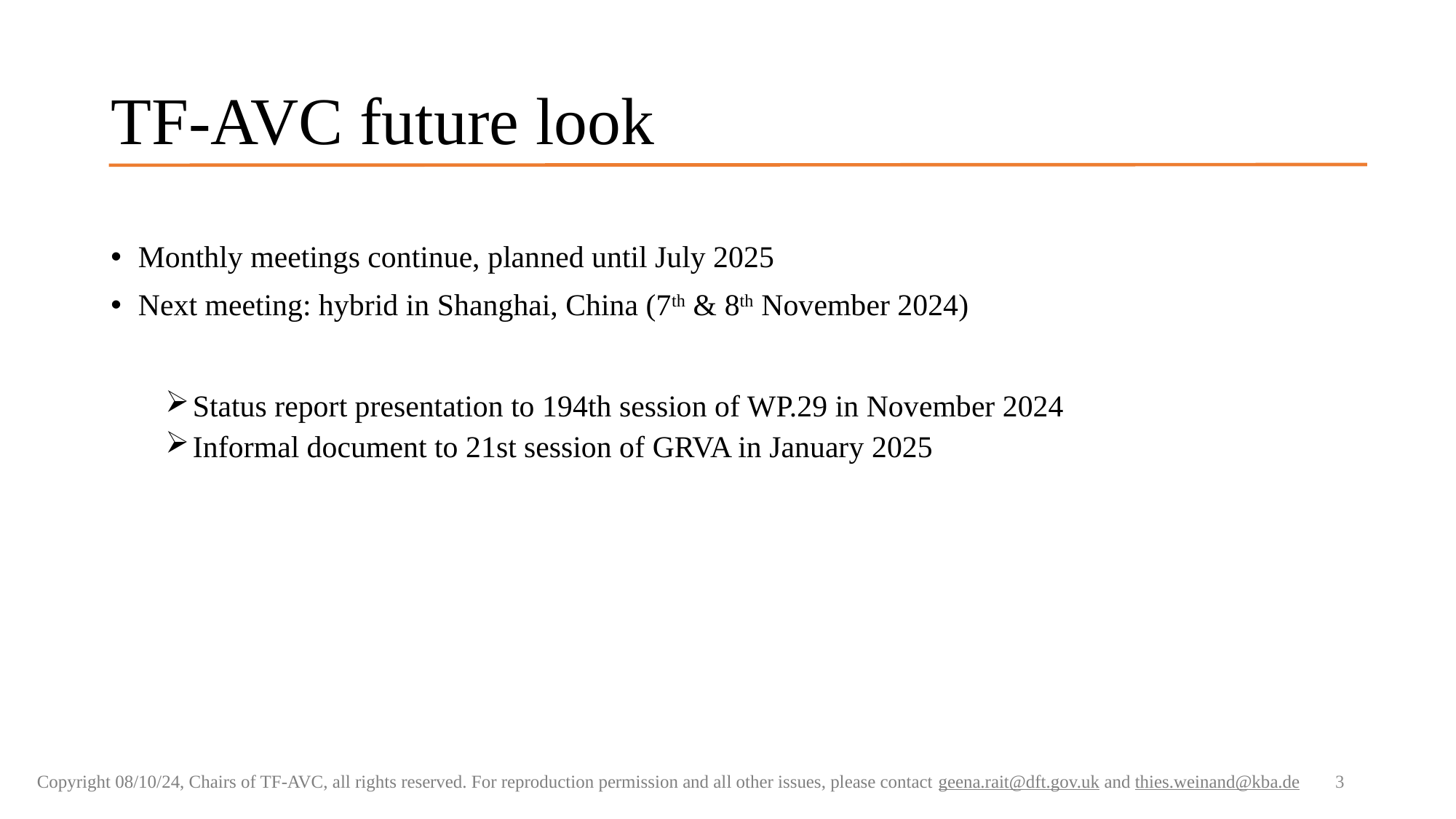

# TF-AVC future look

Monthly meetings continue, planned until July 2025
Next meeting: hybrid in Shanghai, China (7th & 8th November 2024)

Status report presentation to 194th session of WP.29 in November 2024
Informal document to 21st session of GRVA in January 2025

3
Copyright 08/10/24, Chairs of TF-AVC, all rights reserved. For reproduction permission and all other issues, please contact geena.rait@dft.gov.uk and thies.weinand@kba.de